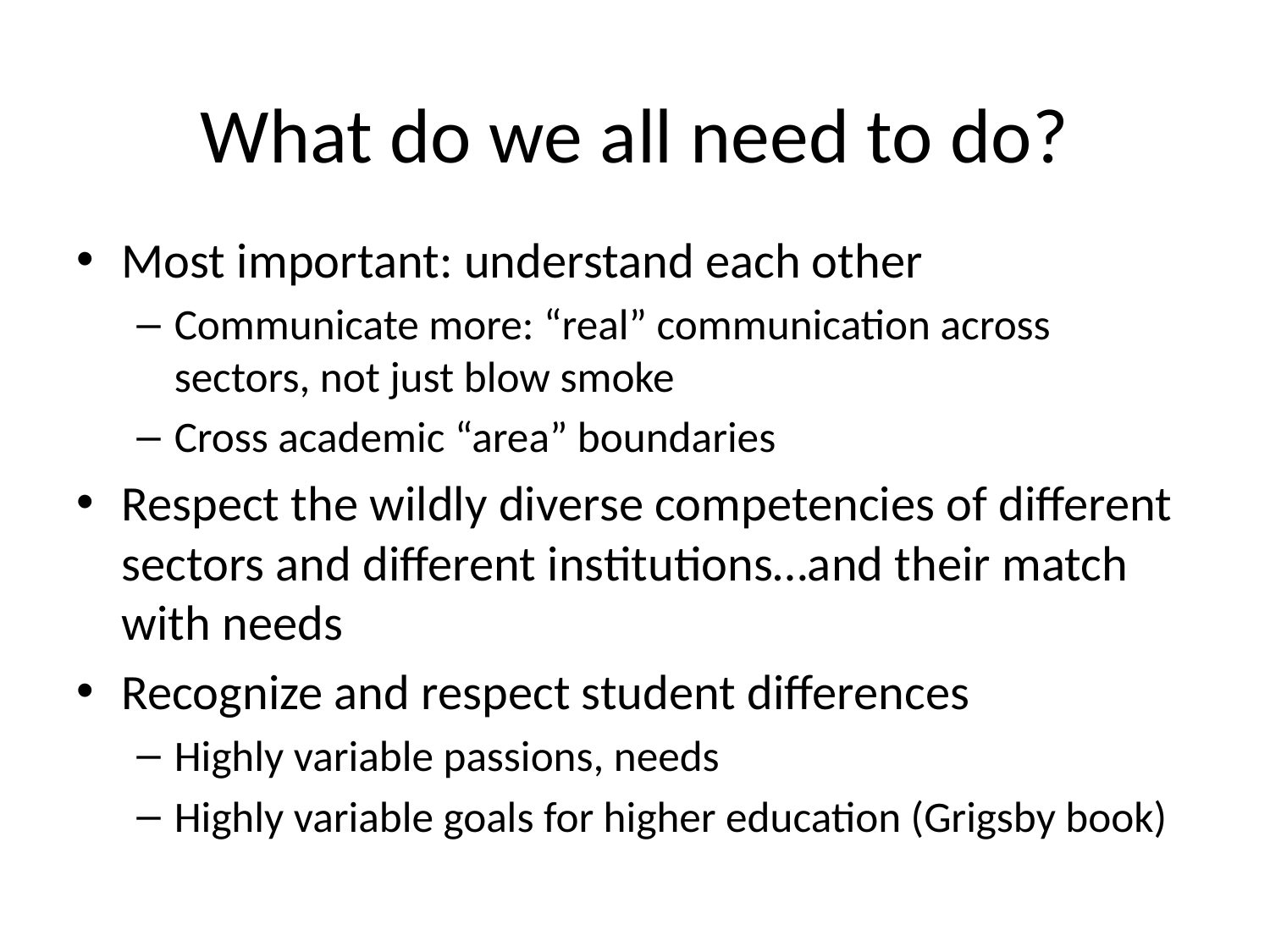

# What do we all need to do?
Most important: understand each other
Communicate more: “real” communication across sectors, not just blow smoke
Cross academic “area” boundaries
Respect the wildly diverse competencies of different sectors and different institutions…and their match with needs
Recognize and respect student differences
Highly variable passions, needs
Highly variable goals for higher education (Grigsby book)